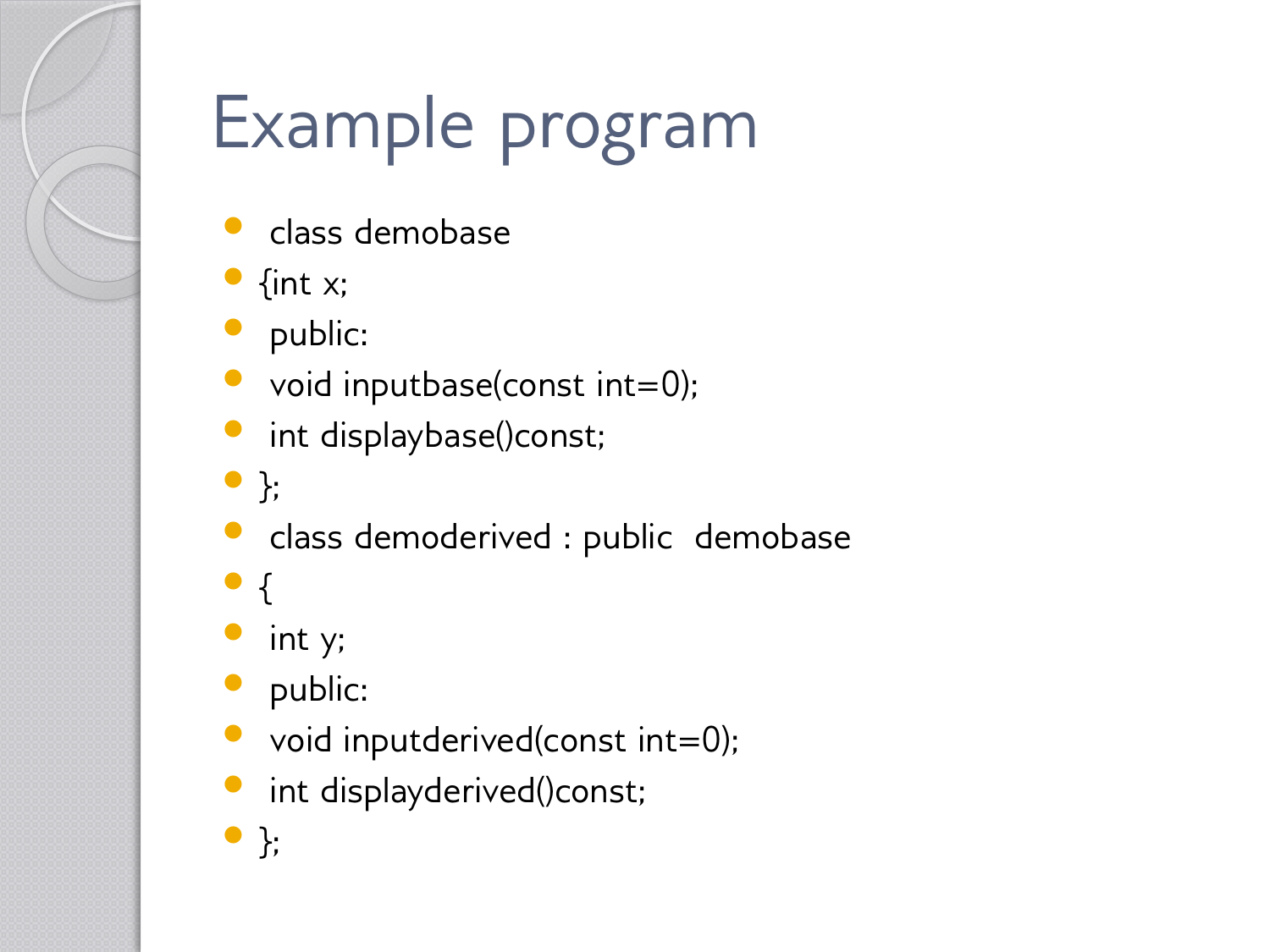

# Example program
 class demobase
{int x;
 public:
 void inputbase(const int=0);
 int displaybase()const;
};
 class demoderived : public  demobase
{
 int y;
 public:
 void inputderived(const int=0);
 int displayderived()const;
};